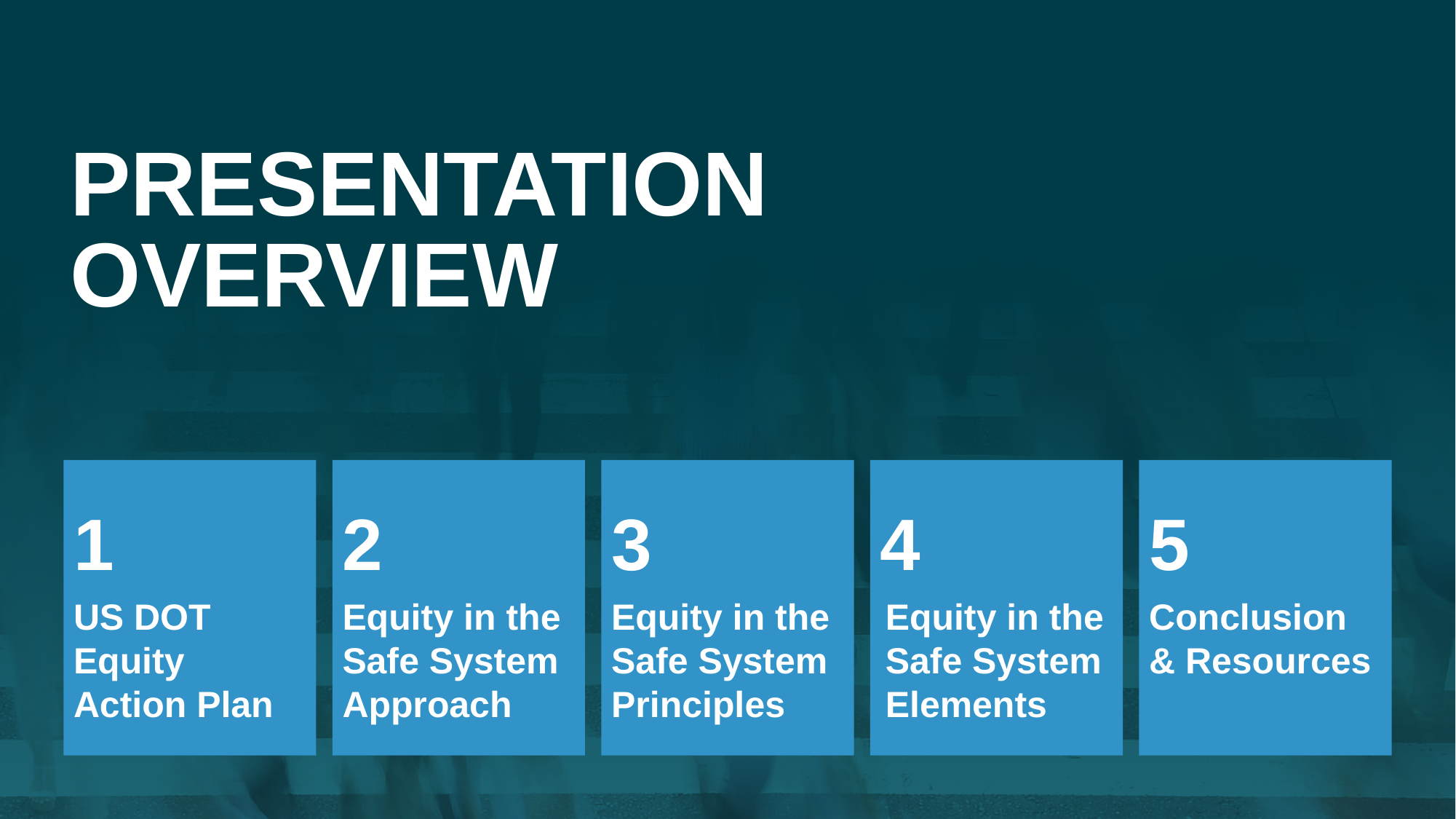

PRESENTATION OVERVIEW

1
US DOT Equity Action Plan

2
Equity in the Safe System Approach

3
Equity in the Safe System Principles

4

5
Conclusion & Resources
Equity in the Safe System Elements